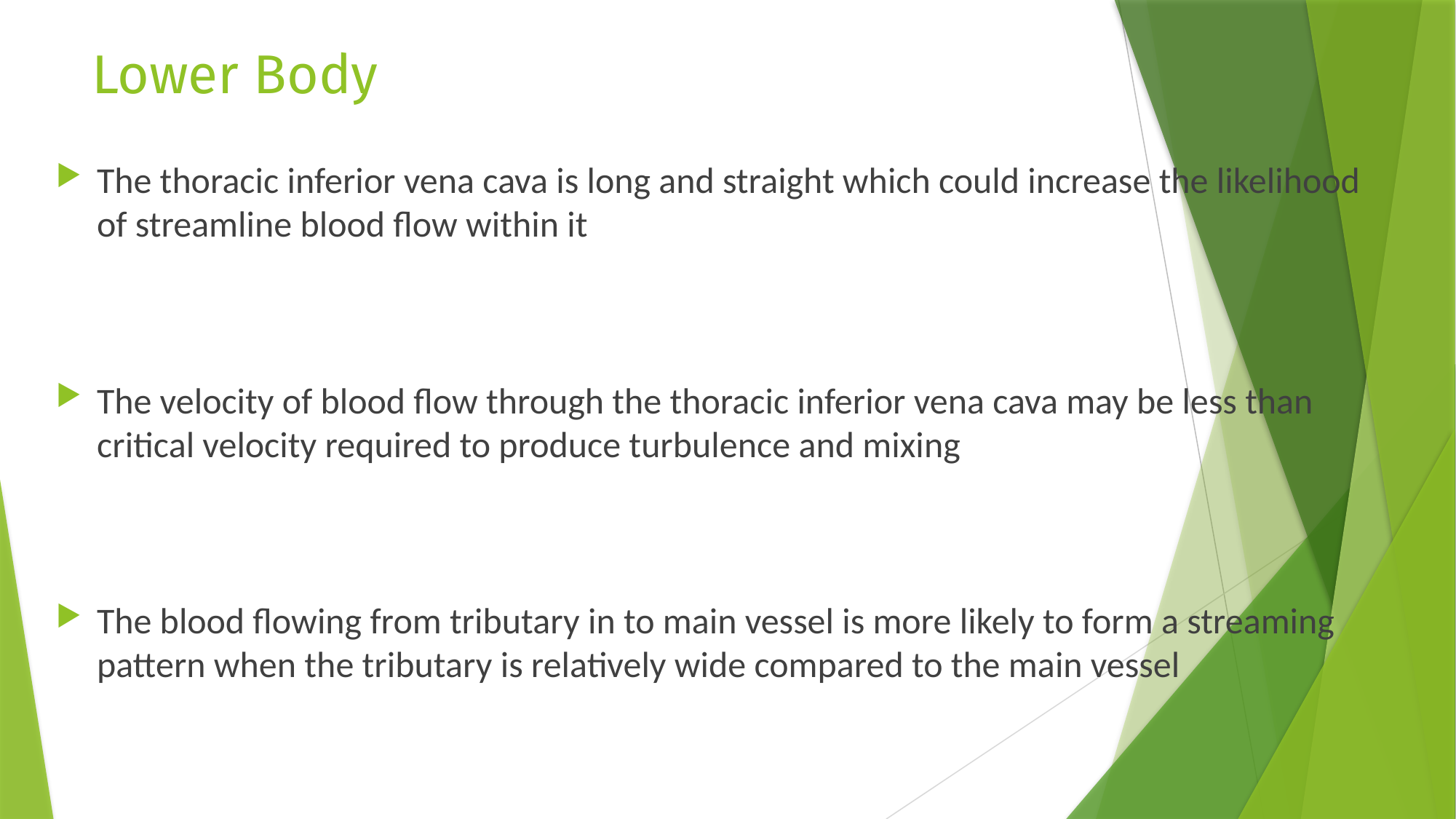

# Lower Body
The thoracic inferior vena cava is long and straight which could increase the likelihood of streamline blood flow within it

The velocity of blood flow through the thoracic inferior vena cava may be less than critical velocity required to produce turbulence and mixing

The blood flowing from tributary in to main vessel is more likely to form a streaming pattern when the tributary is relatively wide compared to the main vessel